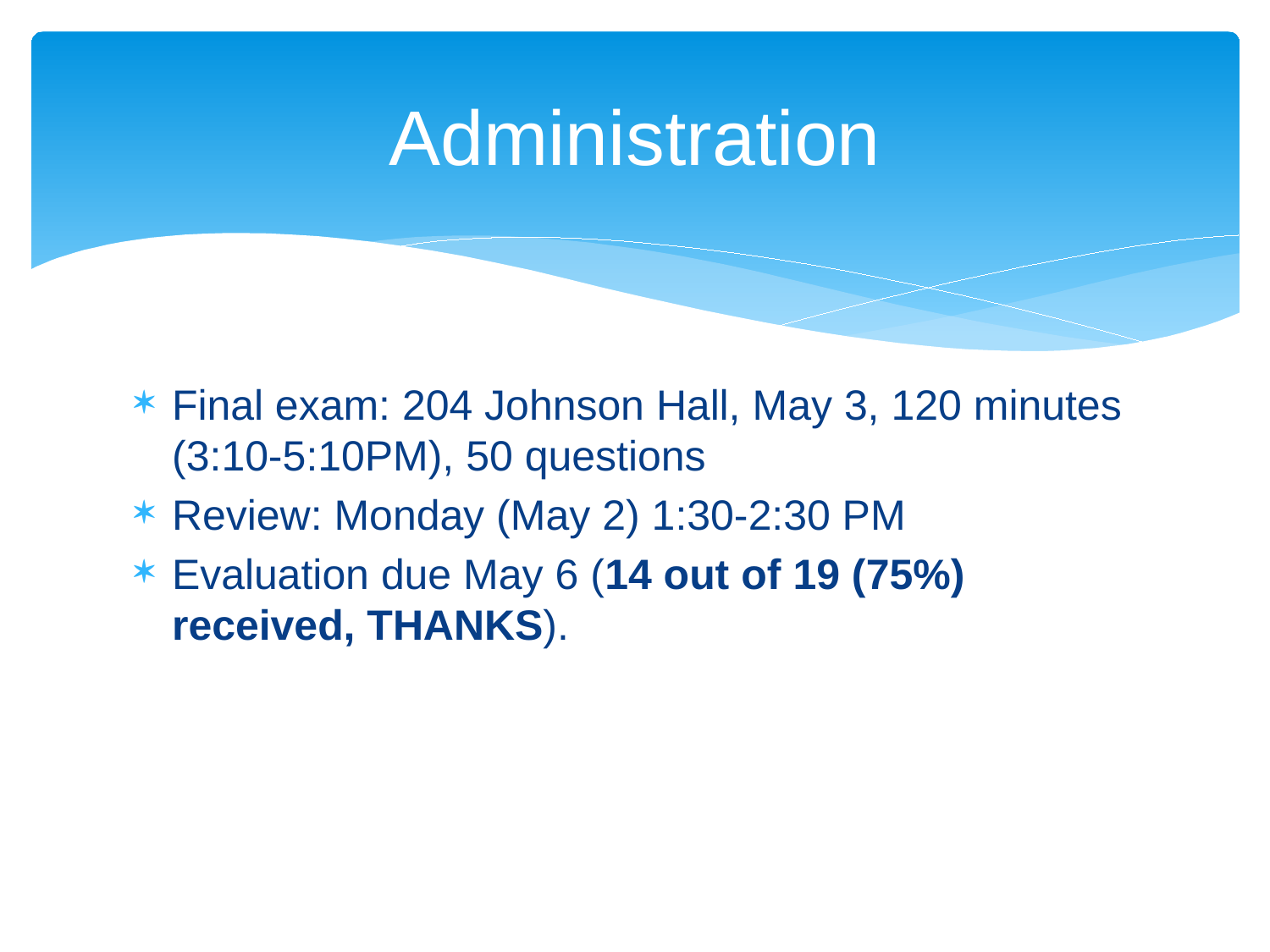

# Administration
Final exam: 204 Johnson Hall, May 3, 120 minutes (3:10-5:10PM), 50 questions
Review: Monday (May 2) 1:30-2:30 PM
Evaluation due May 6 (14 out of 19 (75%) received, THANKS).